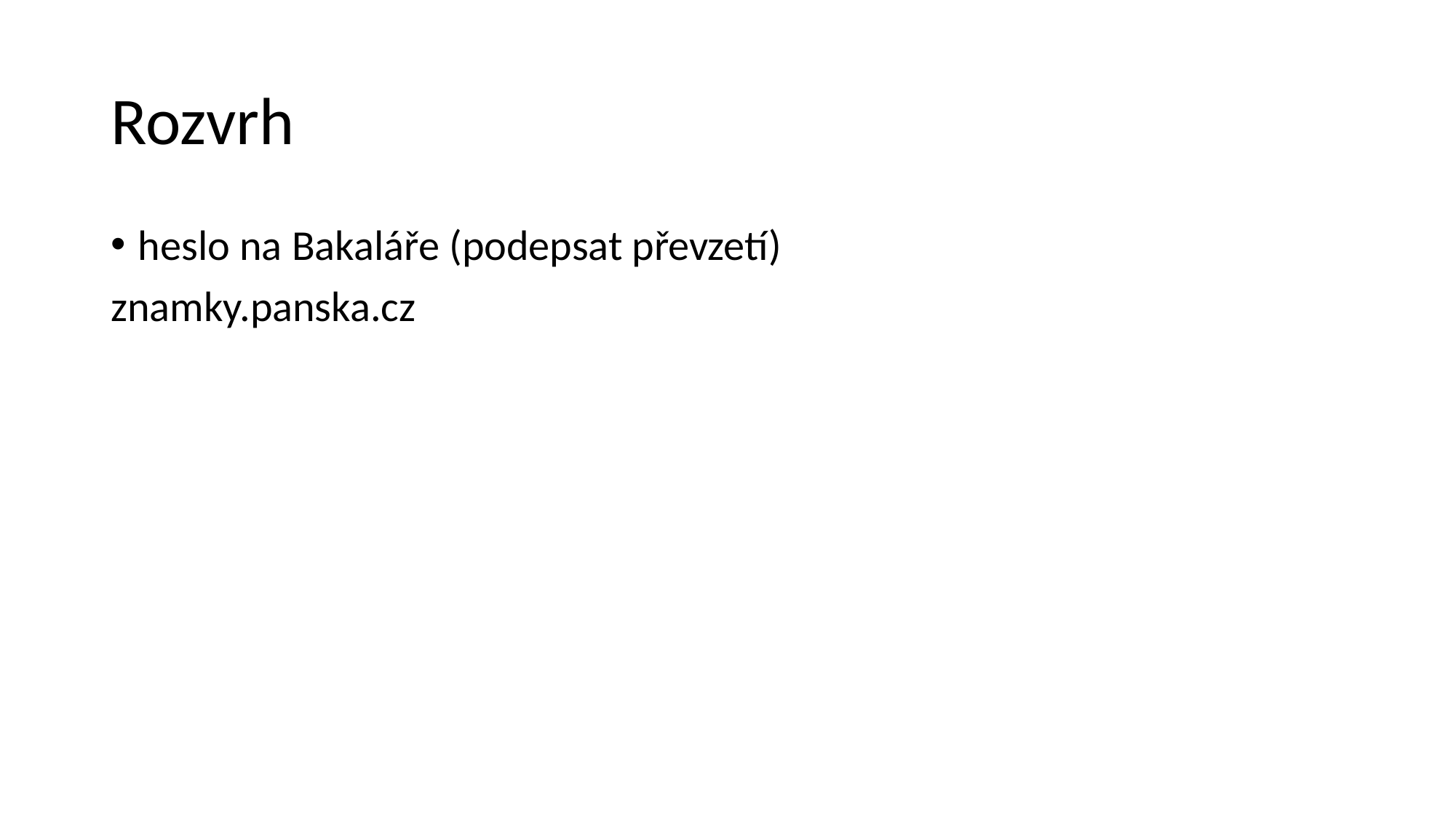

# Rozvrh
heslo na Bakaláře (podepsat převzetí)
znamky.panska.cz